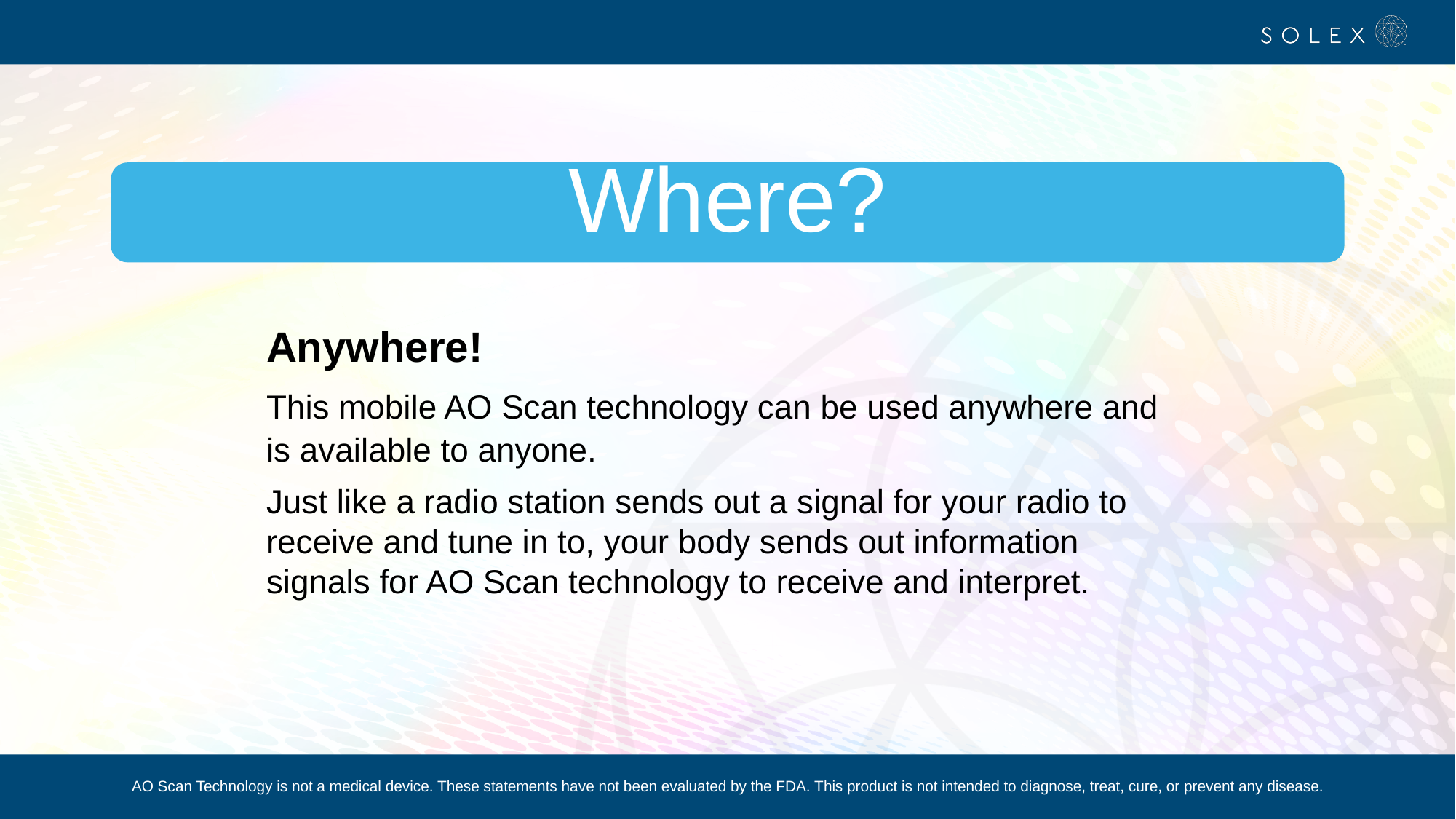

Where?

Anywhere!
This mobile AO Scan technology can be used anywhere and is available to anyone.
Just like a radio station sends out a signal for your radio to receive and tune in to, your body sends out information signals for AO Scan technology to receive and interpret.